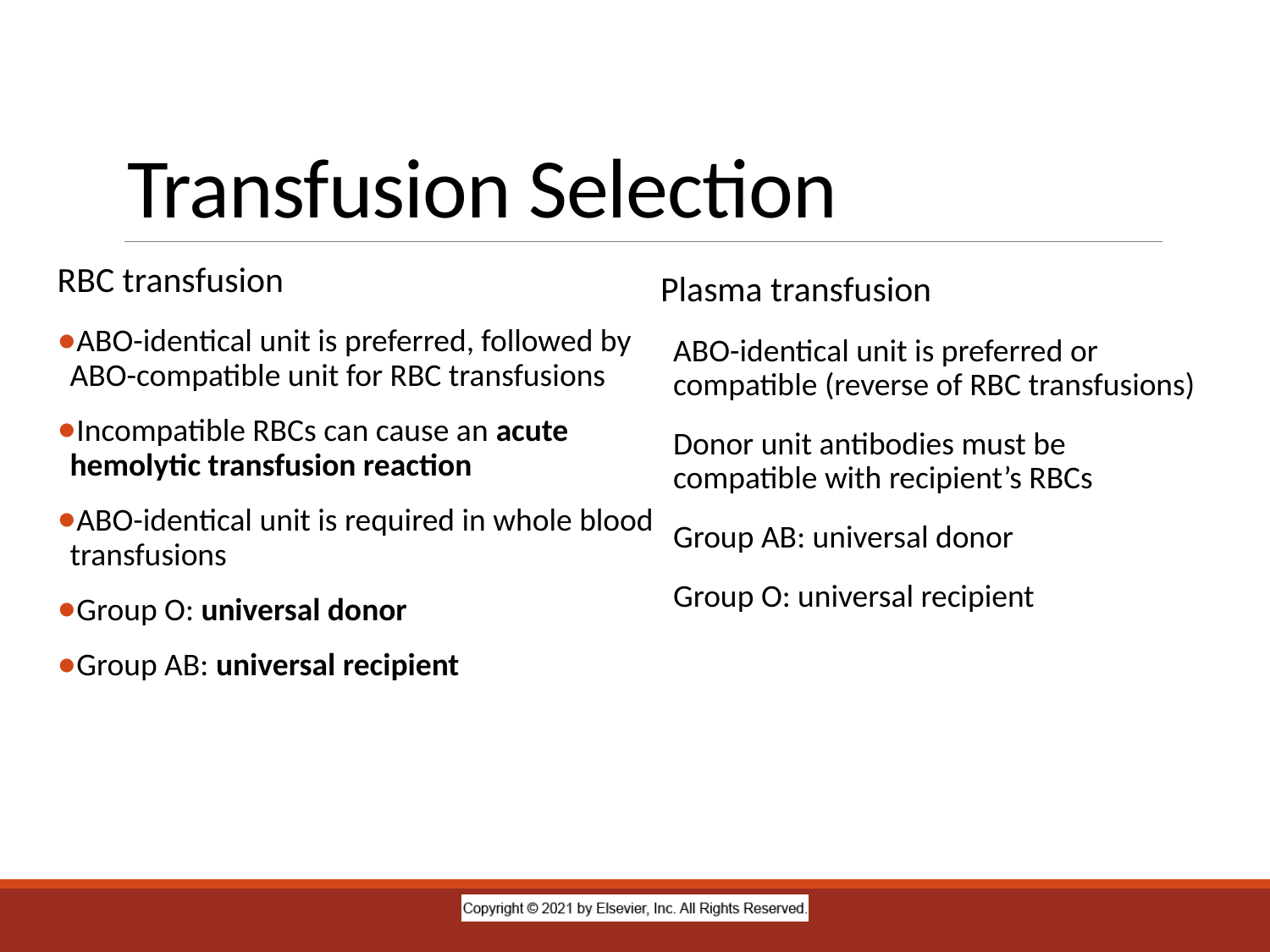

# Transfusion Selection
RBC transfusion
ABO-identical unit is preferred, followed by ABO-compatible unit for RBC transfusions
Incompatible RBCs can cause an acute hemolytic transfusion reaction
ABO-identical unit is required in whole blood transfusions
Group O: universal donor
Group AB: universal recipient
Plasma transfusion
ABO-identical unit is preferred or compatible (reverse of RBC transfusions)
Donor unit antibodies must be compatible with recipient’s RBCs
Group AB: universal donor
Group O: universal recipient